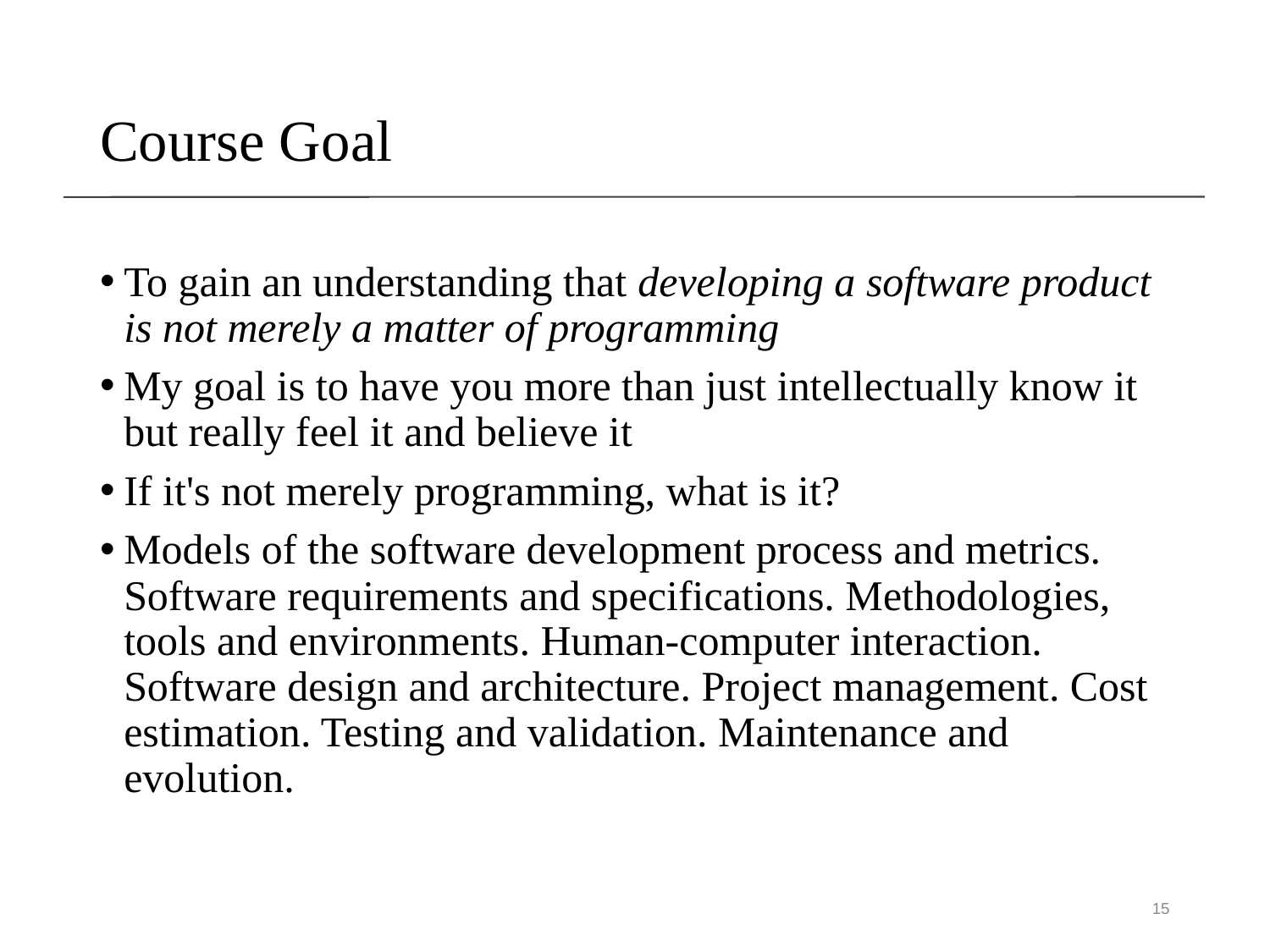

# Course Goal
To gain an understanding that developing a software product is not merely a matter of programming
My goal is to have you more than just intellectually know it but really feel it and believe it
If it's not merely programming, what is it?
Models of the software development process and metrics. Software requirements and specifications. Methodologies, tools and environments. Human-computer interaction. Software design and architecture. Project management. Cost estimation. Testing and validation. Maintenance and evolution.

15